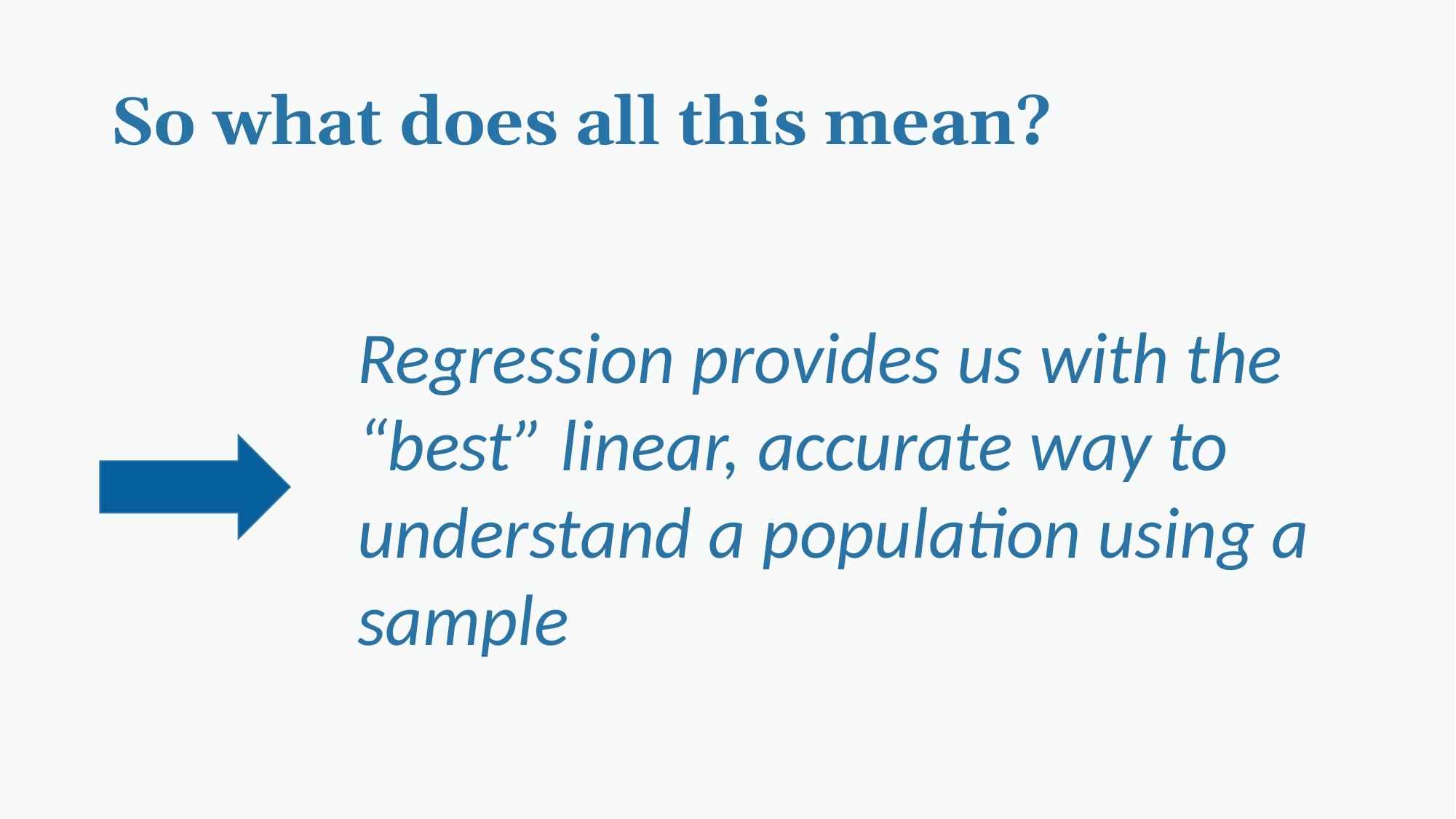

# So what does all this mean?
Regression provides us with the “best” linear, accurate way to understand a population using a sample